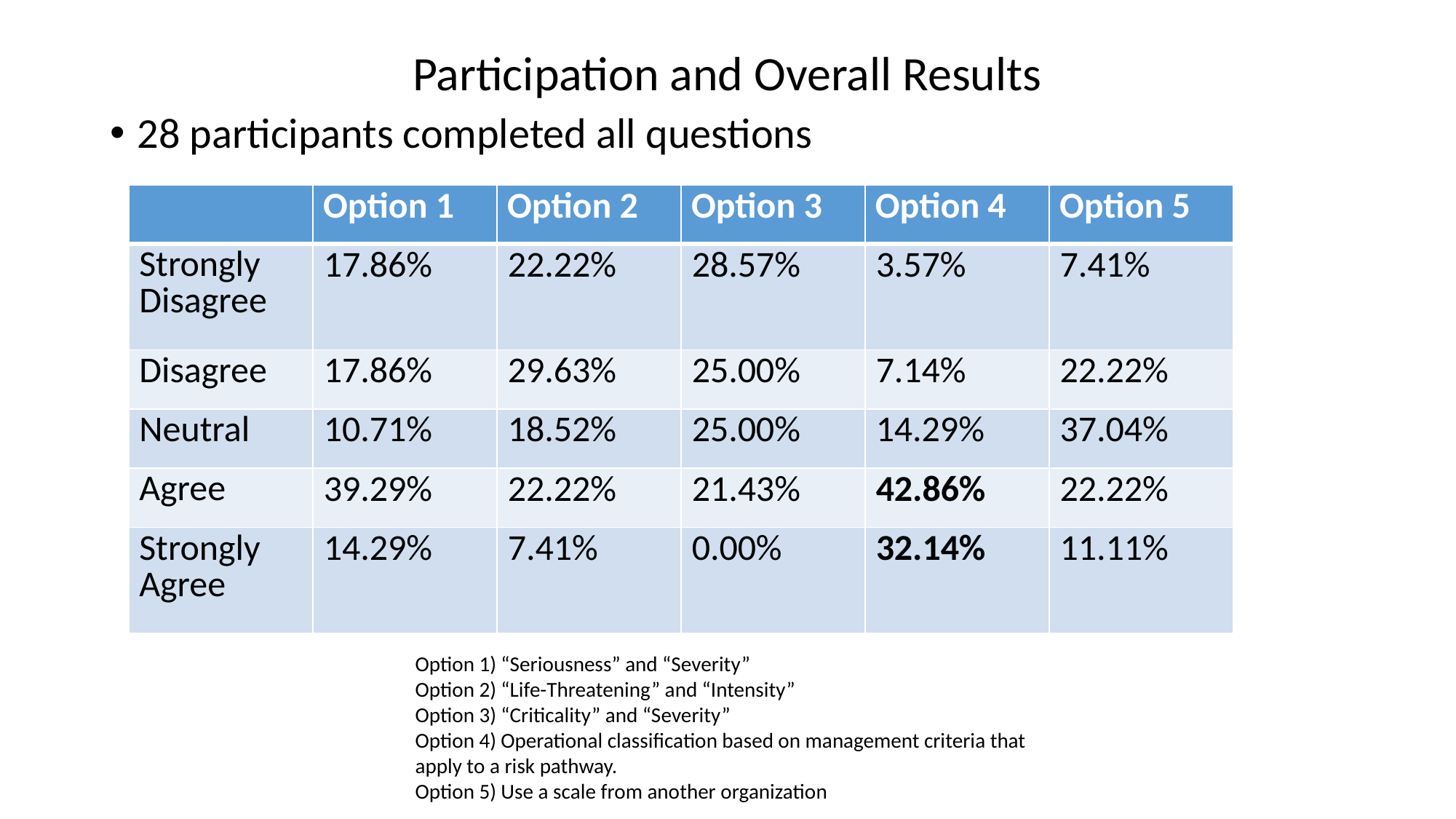

# Participation and Overall Results
28 participants completed all questions

|  | Option 1 | Option 2 | Option 3 | Option 4 | Option 5 |
| --- | --- | --- | --- | --- | --- |
| Strongly Disagree | 17.86% | 22.22% | 28.57% | 3.57% | 7.41% |
| Disagree | 17.86% | 29.63% | 25.00% | 7.14% | 22.22% |
| Neutral | 10.71% | 18.52% | 25.00% | 14.29% | 37.04% |
| Agree | 39.29% | 22.22% | 21.43% | 42.86% | 22.22% |
| Strongly Agree | 14.29% | 7.41% | 0.00% | 32.14% | 11.11% |
Option 1) “Seriousness” and “Severity”
Option 2) “Life-Threatening” and “Intensity”
Option 3) “Criticality” and “Severity”
Option 4) Operational classification based on management criteria that apply to a risk pathway.
Option 5) Use a scale from another organization